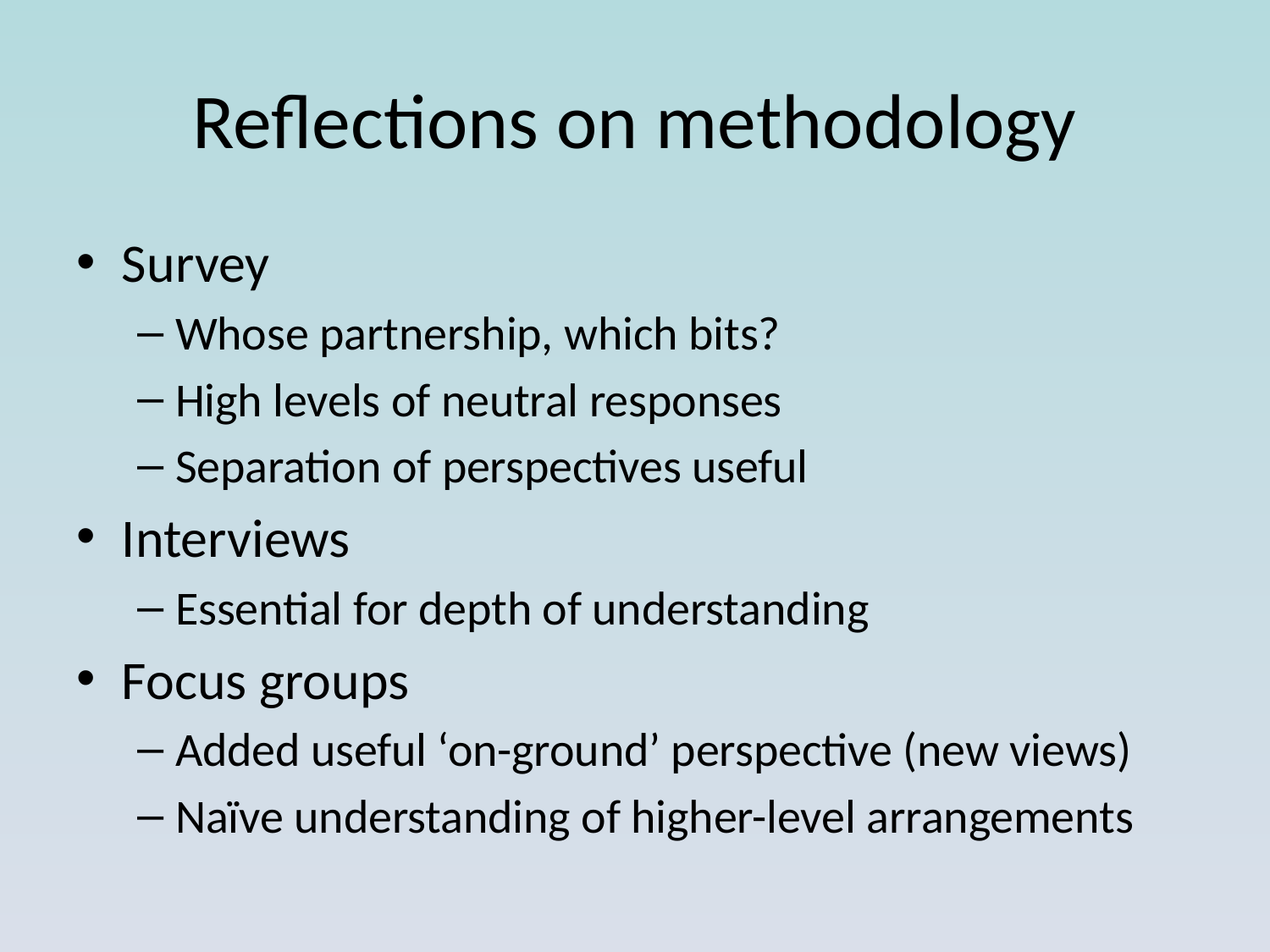

# Reflections on methodology
Survey
Whose partnership, which bits?
High levels of neutral responses
Separation of perspectives useful
Interviews
Essential for depth of understanding
Focus groups
Added useful ‘on-ground’ perspective (new views)
Naïve understanding of higher-level arrangements